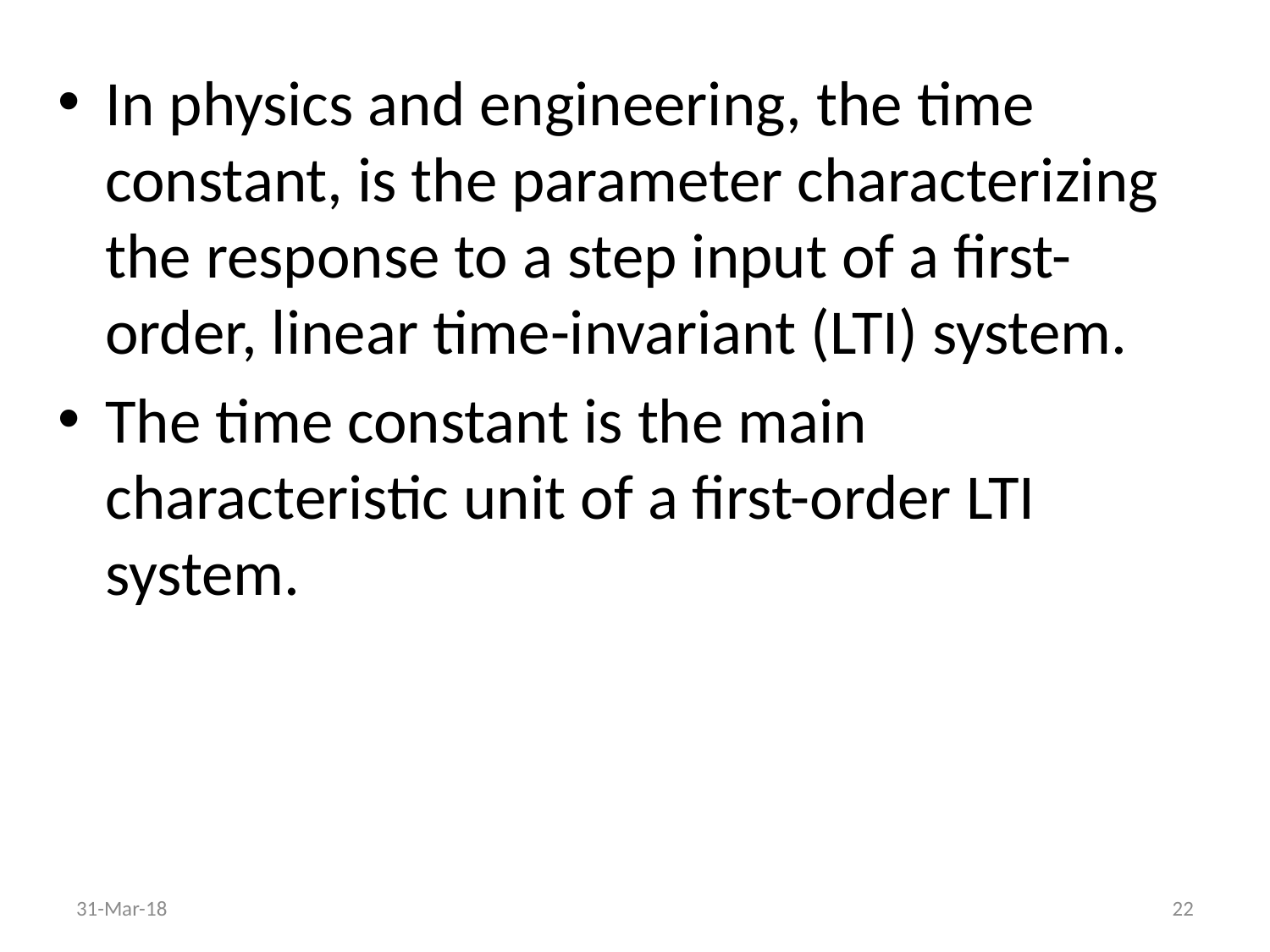

In physics and engineering, the time constant, is the parameter characterizing the response to a step input of a first-order, linear time-invariant (LTI) system.
The time constant is the main characteristic unit of a first-order LTI system.
31-Mar-18
22